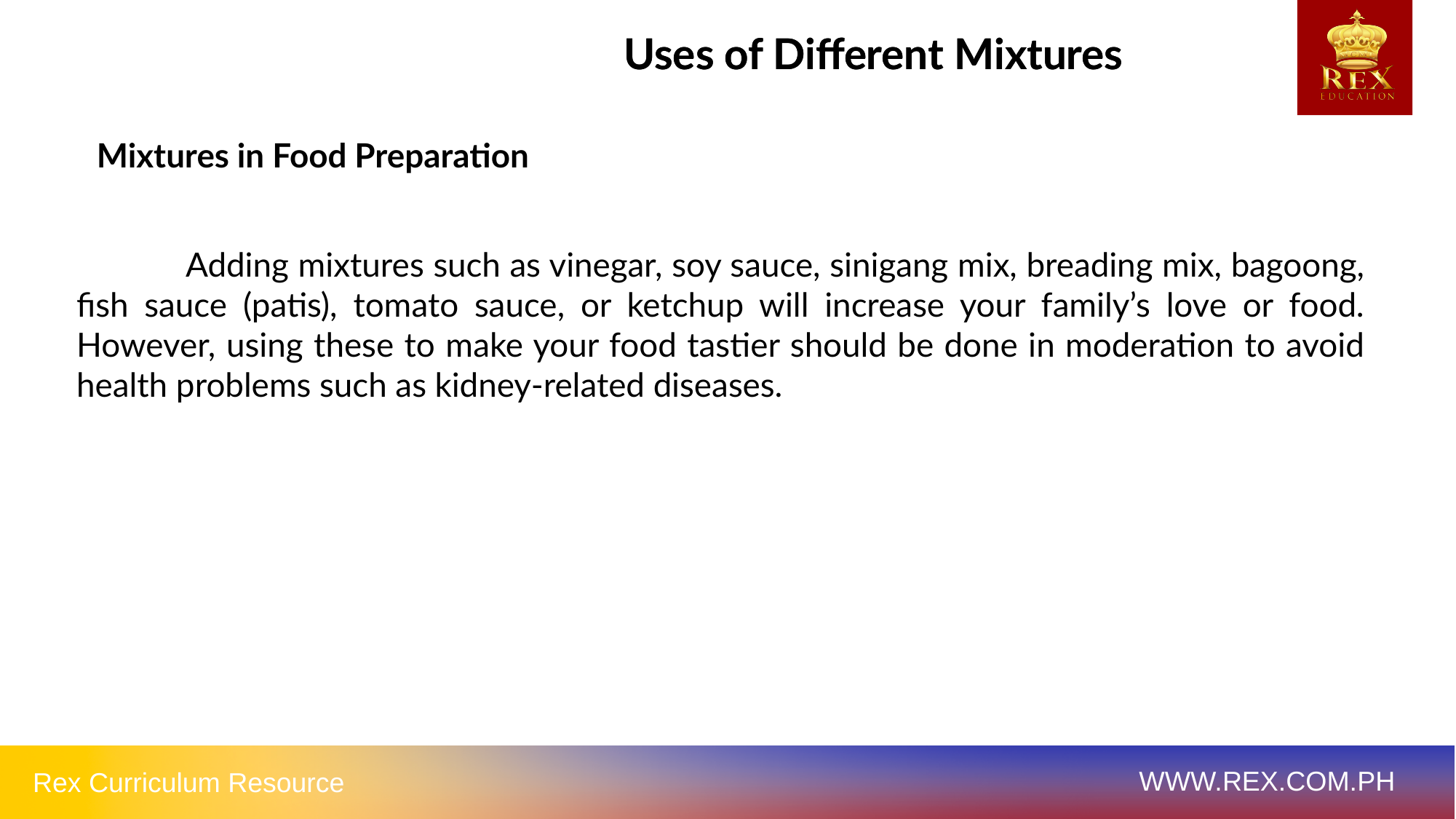

Uses of Different Mixtures
				Uses of Different Mixtures
Mixtures in Food Preparation

	Adding mixtures such as vinegar, soy sauce, sinigang mix, breading mix, bagoong, fish sauce (patis), tomato sauce, or ketchup will increase your family’s love or food. However, using these to make your food tastier should be done in moderation to avoid health problems such as kidney-related diseases.